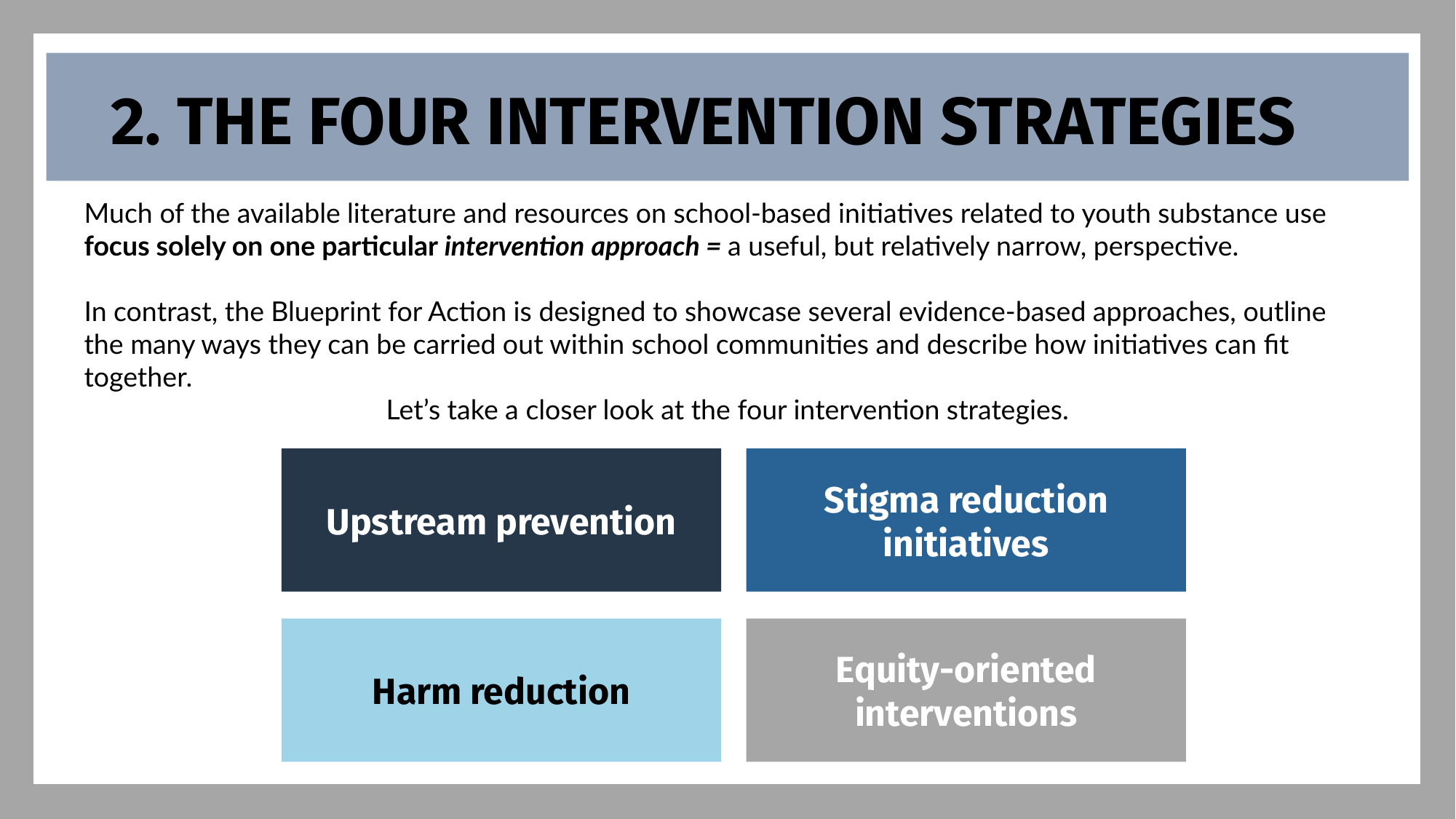

# 2. THE FOUR INTERVENTION STRATEGIES

Much of the available literature and resources on school-based initiatives related to youth substance use focus solely on one particular intervention approach = a useful, but relatively narrow, perspective.

In contrast, the Blueprint for Action is designed to showcase several evidence-based approaches, outline the many ways they can be carried out within school communities and describe how initiatives can fit together.
Let’s take a closer look at the four intervention strategies.
Stigma reduction initiatives
Upstream prevention
Harm reduction
Equity-oriented interventions